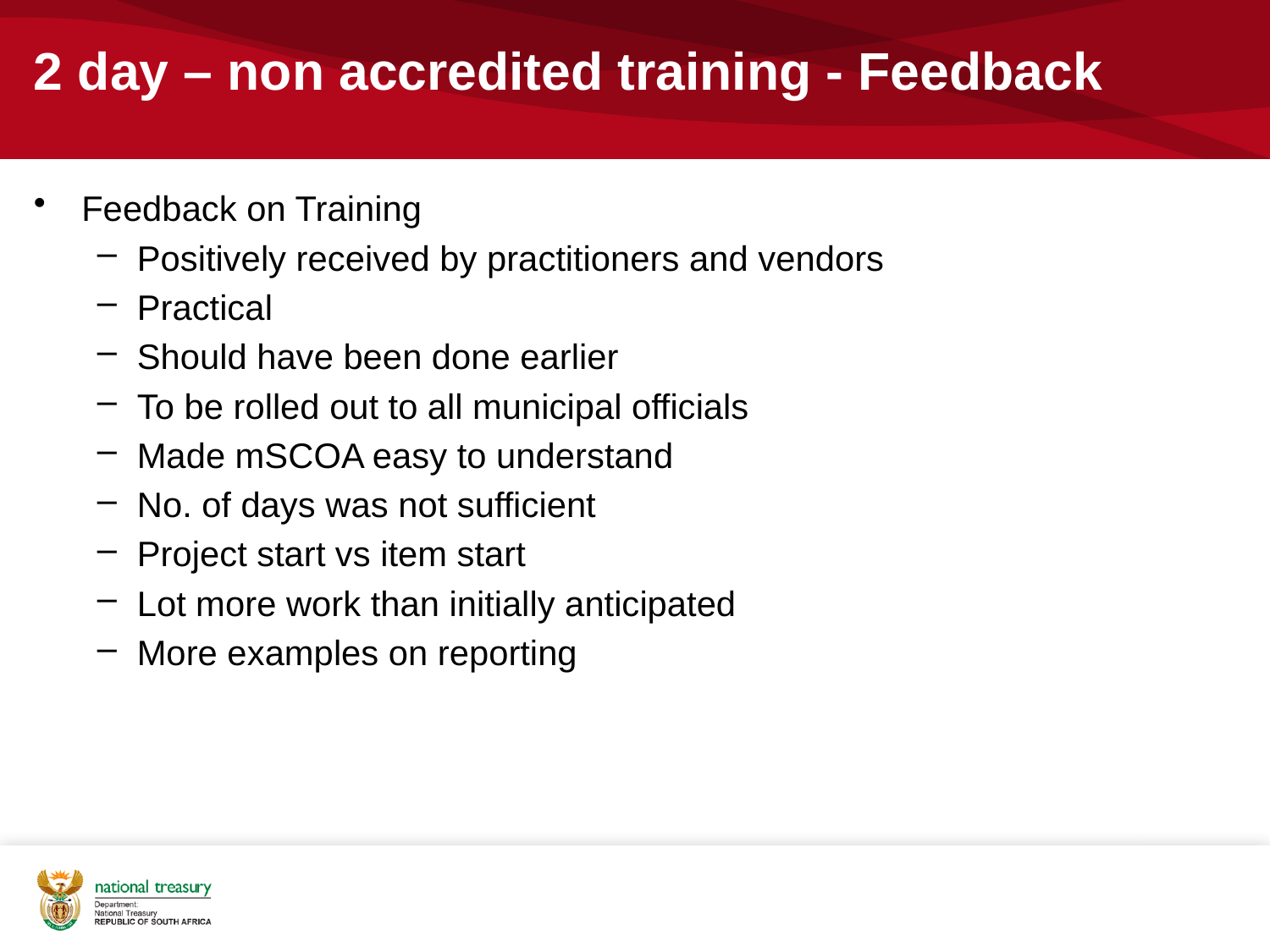

# 2 day – non accredited training - Feedback
Feedback on Training
Positively received by practitioners and vendors
Practical
Should have been done earlier
To be rolled out to all municipal officials
Made mSCOA easy to understand
No. of days was not sufficient
Project start vs item start
Lot more work than initially anticipated
More examples on reporting